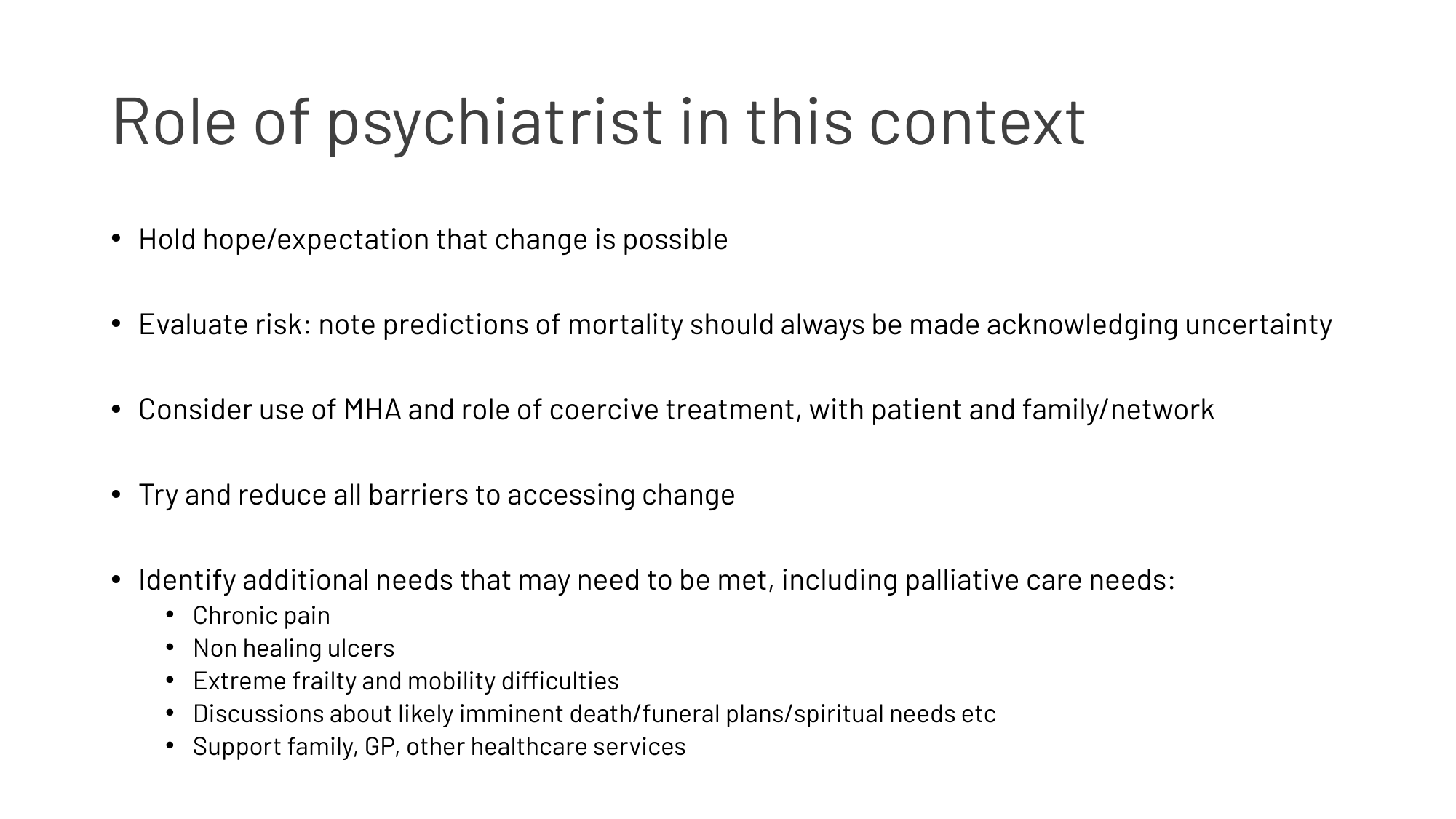

# Role of psychiatrist in this context
Hold hope/expectation that change is possible

Evaluate risk: note predictions of mortality should always be made acknowledging uncertainty

Consider use of MHA and role of coercive treatment, with patient and family/network

Try and reduce all barriers to accessing change

Identify additional needs that may need to be met, including palliative care needs:
Chronic pain
Non healing ulcers
Extreme frailty and mobility difficulties
Discussions about likely imminent death/funeral plans/spiritual needs etc
Support family, GP, other healthcare services